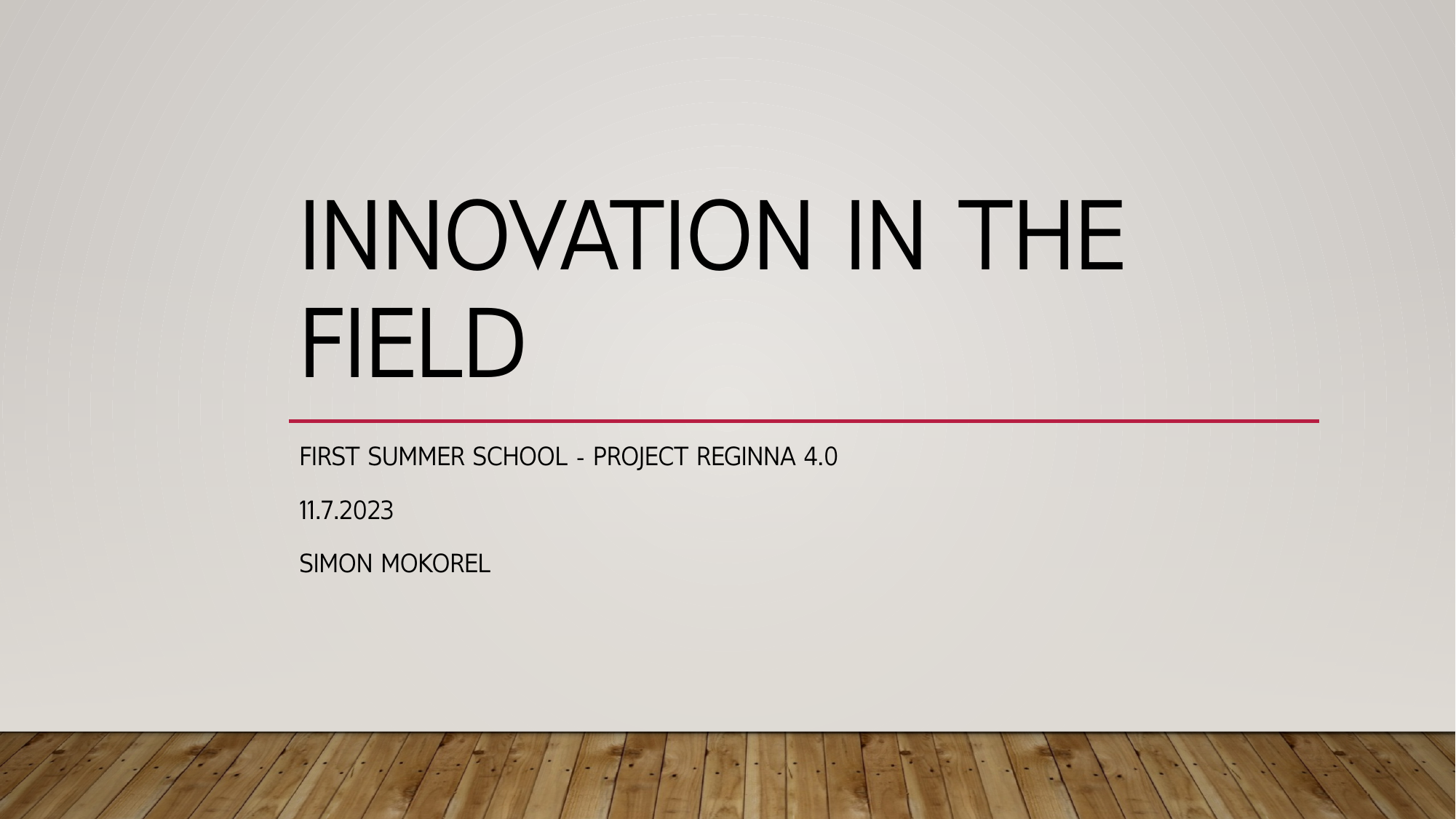

# INNOVATION IN THE FIELD
FIRST SUMMER SCHOOL - PROJECT REGINNA 4.0
11.7.2023
SIMON MOKOREL